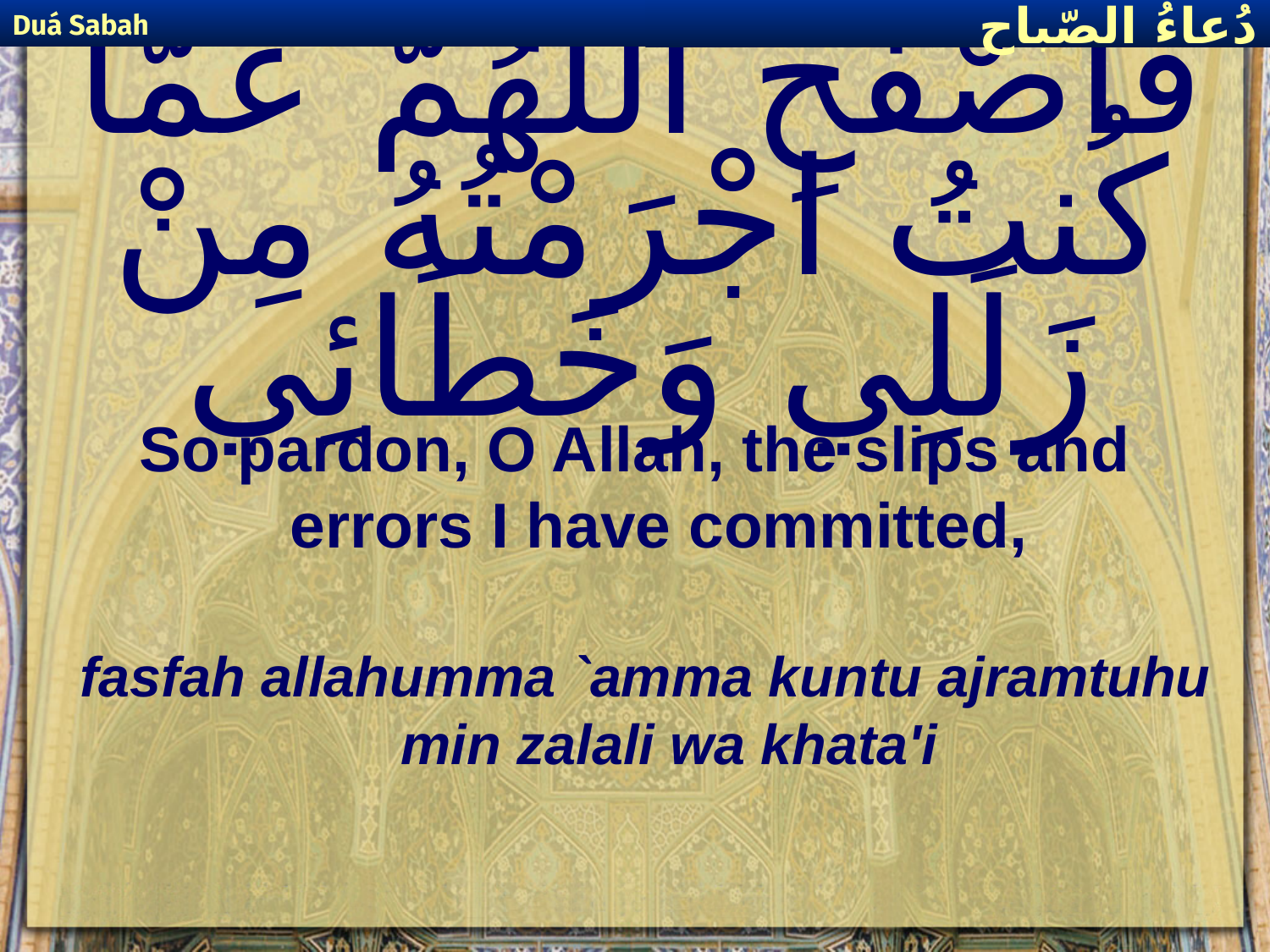

Duá Sabah
دُعاءُ الصّباح
# فَٱصْفَحِ اللَّهُمَّ عَمَّا كُنتُ اجْرَمْتُهُ مِنْ زَلَلِي وَخَطَائِي
So pardon, O Allah, the slips and errors I have committed,
fasfah allahumma `amma kuntu ajramtuhu min zalali wa khata'i